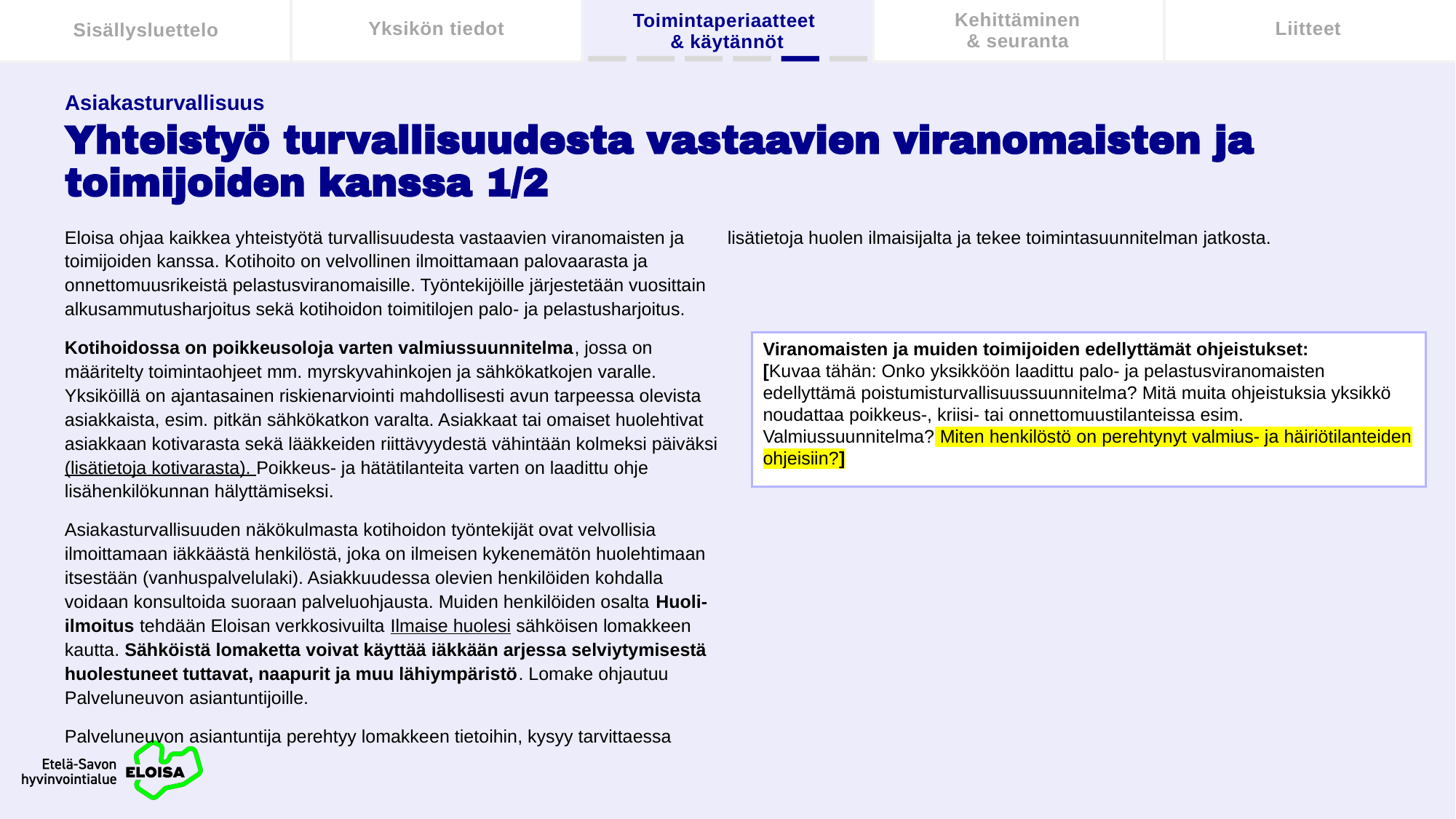

Kehittäminen
& seuranta
Sisällysluettelo
Yksikön tiedot
Liitteet
Toimintaperiaatteet
& käytännöt

Asiakasturvallisuus
# Yhteistyö turvallisuudesta vastaavien viranomaisten ja toimijoiden kanssa 1/2
Eloisa ohjaa kaikkea yhteistyötä turvallisuudesta vastaavien viranomaisten ja toimijoiden kanssa. Kotihoito on velvollinen ilmoittamaan palovaarasta ja onnettomuusrikeistä pelastusviranomaisille. Työntekijöille järjestetään vuosittain alkusammutusharjoitus sekä kotihoidon toimitilojen palo- ja pelastusharjoitus.
Kotihoidossa on poikkeusoloja varten valmiussuunnitelma, jossa on määritelty toimintaohjeet mm. myrskyvahinkojen ja sähkökatkojen varalle. Yksiköillä on ajantasainen riskienarviointi mahdollisesti avun tarpeessa olevista asiakkaista, esim. pitkän sähkökatkon varalta. Asiakkaat tai omaiset huolehtivat asiakkaan kotivarasta sekä lääkkeiden riittävyydestä vähintään kolmeksi päiväksi (lisätietoja kotivarasta). Poikkeus- ja hätätilanteita varten on laadittu ohje lisähenkilökunnan hälyttämiseksi.
Asiakasturvallisuuden näkökulmasta kotihoidon työntekijät ovat velvollisia ilmoittamaan iäkkäästä henkilöstä, joka on ilmeisen kykenemätön huolehtimaan itsestään (vanhuspalvelulaki). Asiakkuudessa olevien henkilöiden kohdalla voidaan konsultoida suoraan palveluohjausta. Muiden henkilöiden osalta Huoli-ilmoitus tehdään Eloisan verkkosivuilta Ilmaise huolesi sähköisen lomakkeen kautta. Sähköistä lomaketta voivat käyttää iäkkään arjessa selviytymisestä huolestuneet tuttavat, naapurit ja muu lähiympäristö. Lomake ohjautuu Palveluneuvon asiantuntijoille.
Palveluneuvon asiantuntija perehtyy lomakkeen tietoihin, kysyy tarvittaessa lisätietoja huolen ilmaisijalta ja tekee toimintasuunnitelman jatkosta.
Viranomaisten ja muiden toimijoiden edellyttämät ohjeistukset:
[Kuvaa tähän: Onko yksikköön laadittu palo- ja pelastusviranomaisten edellyttämä poistumisturvallisuussuunnitelma? Mitä muita ohjeistuksia yksikkö noudattaa poikkeus-, kriisi- tai onnettomuustilanteissa esim. Valmiussuunnitelma? Miten henkilöstö on perehtynyt valmius- ja häiriötilanteiden ohjeisiin?]